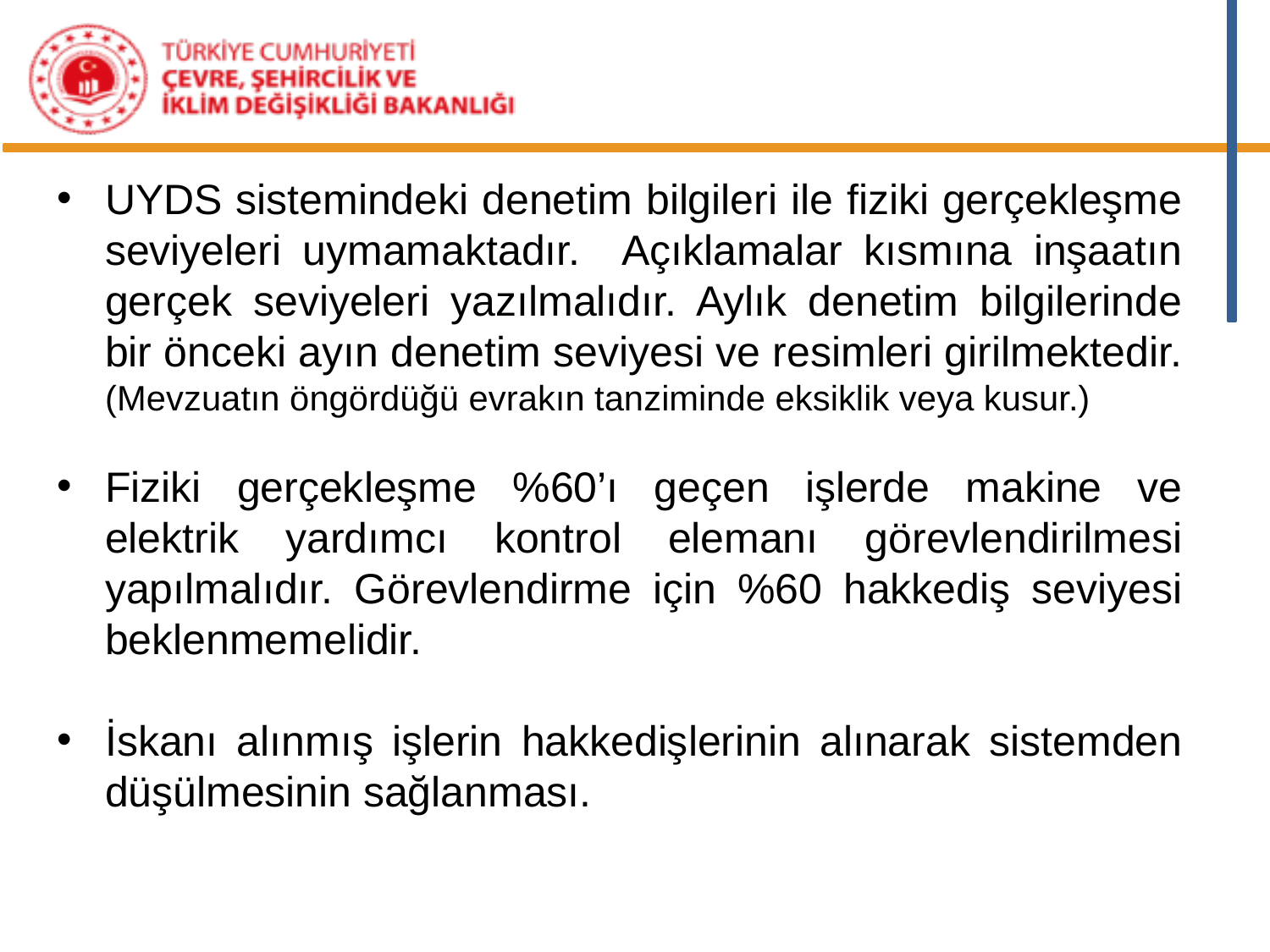

UYDS sistemindeki denetim bilgileri ile fiziki gerçekleşme seviyeleri uymamaktadır.  Açıklamalar kısmına inşaatın gerçek seviyeleri yazılmalıdır. Aylık denetim bilgilerinde bir önceki ayın denetim seviyesi ve resimleri girilmektedir. (Mevzuatın öngördüğü evrakın tanziminde eksiklik veya kusur.)

Fiziki gerçekleşme %60’ı geçen işlerde makine ve elektrik yardımcı kontrol elemanı görevlendirilmesi yapılmalıdır. Görevlendirme için %60 hakkediş seviyesi beklenmemelidir.

İskanı alınmış işlerin hakkedişlerinin alınarak sistemden düşülmesinin sağlanması.